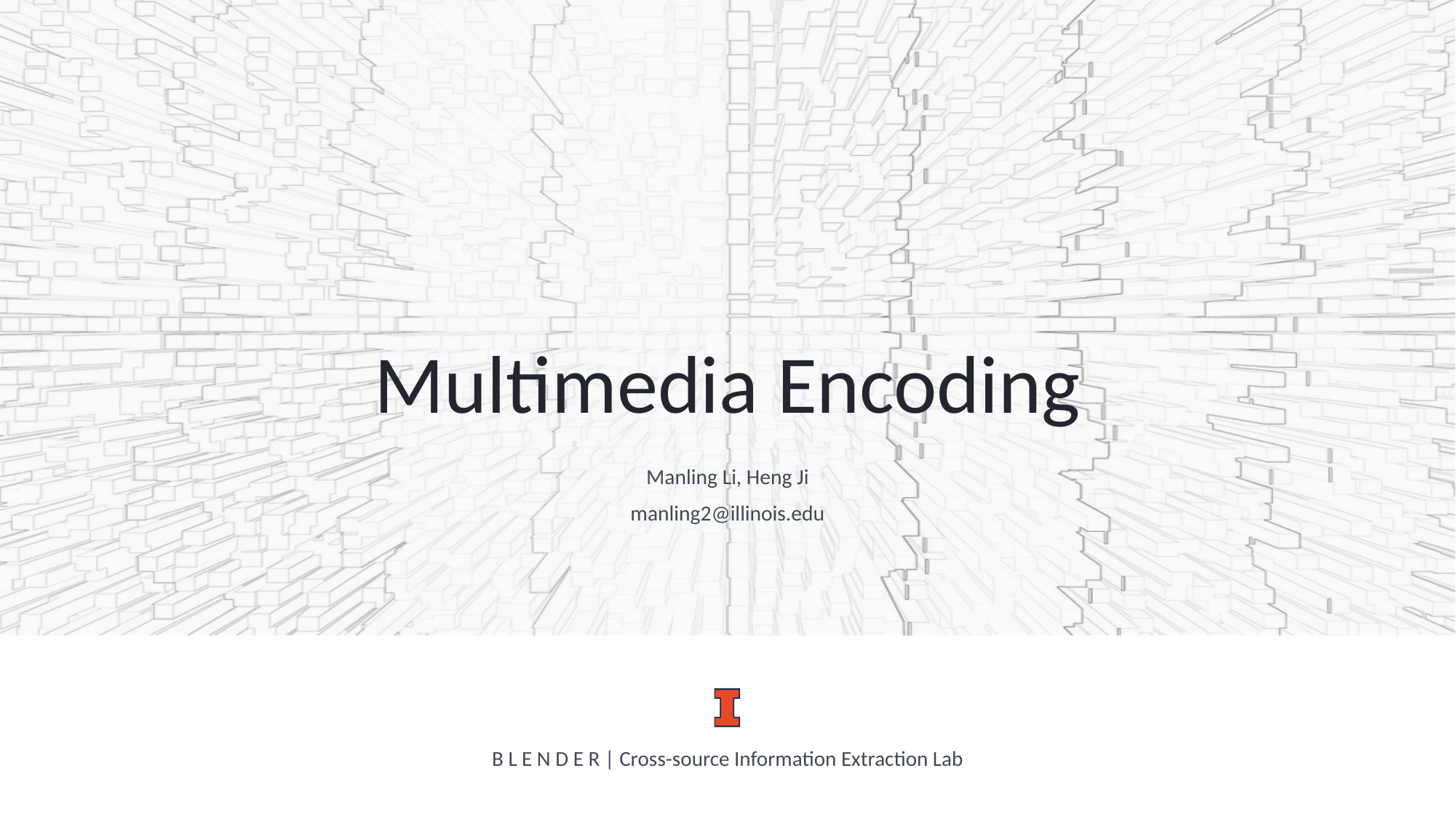

# Multimedia Encoding
Manling Li, Heng Ji
manling2@illinois.edu